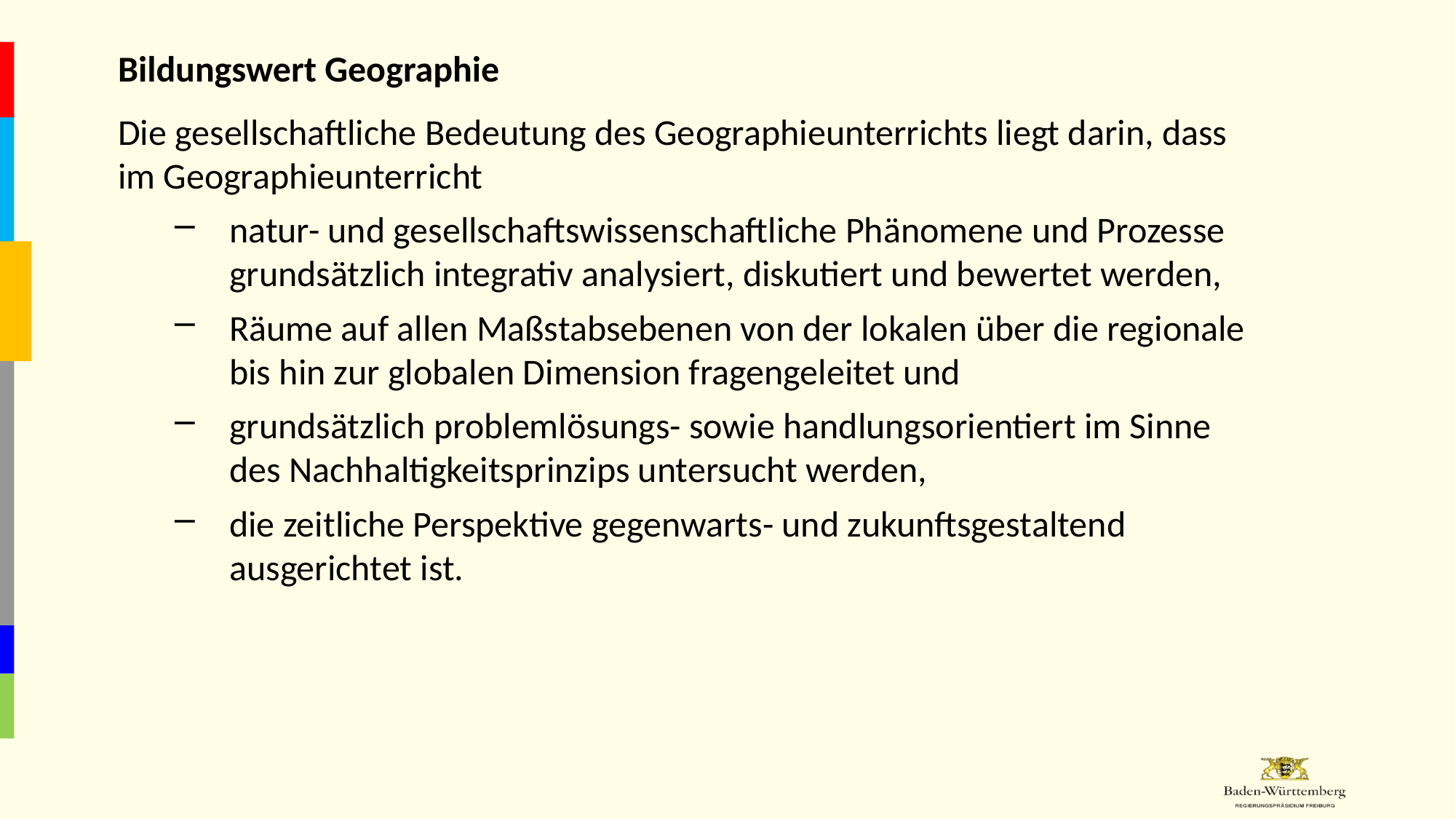

# Bildungswert Geographie
Die gesellschaftliche Bedeutung des Geographieunterrichts liegt darin, dass im Geographieunterricht
natur- und gesellschaftswissenschaftliche Phänomene und Prozesse grundsätzlich integrativ analysiert, diskutiert und bewertet werden,
Räume auf allen Maßstabsebenen von der lokalen über die regionale bis hin zur globalen Dimension fragengeleitet und
grundsätzlich problemlösungs- sowie handlungsorientiert im Sinne des Nachhaltigkeitsprinzips untersucht werden,
die zeitliche Perspektive gegenwarts- und zukunftsgestaltend ausgerichtet ist.